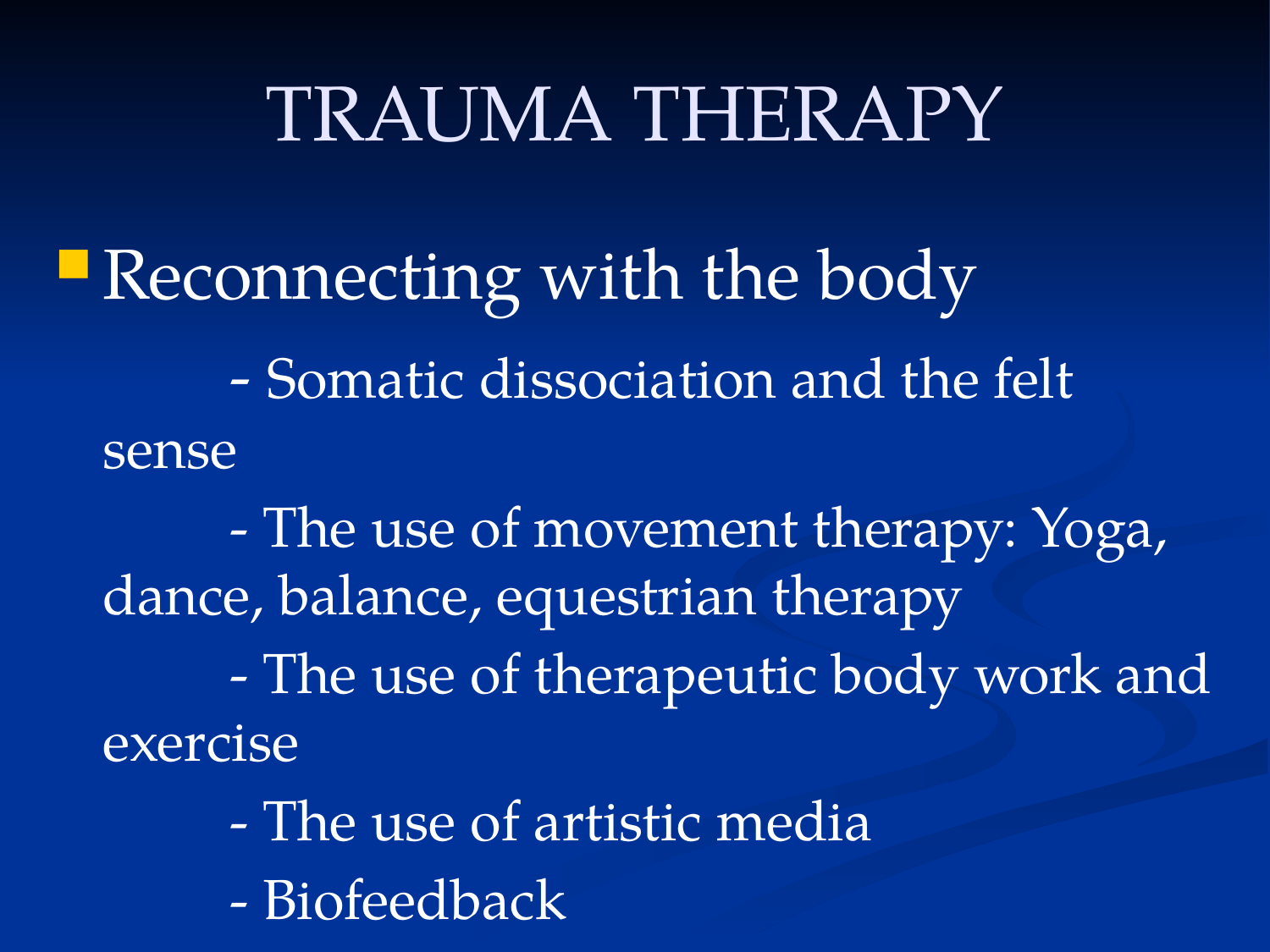

# TRAUMA THERAPY
Reconnecting with the body
		- Somatic dissociation and the felt sense
		- The use of movement therapy: Yoga, dance, balance, equestrian therapy
		- The use of therapeutic body work and exercise
		- The use of artistic media
		- Biofeedback